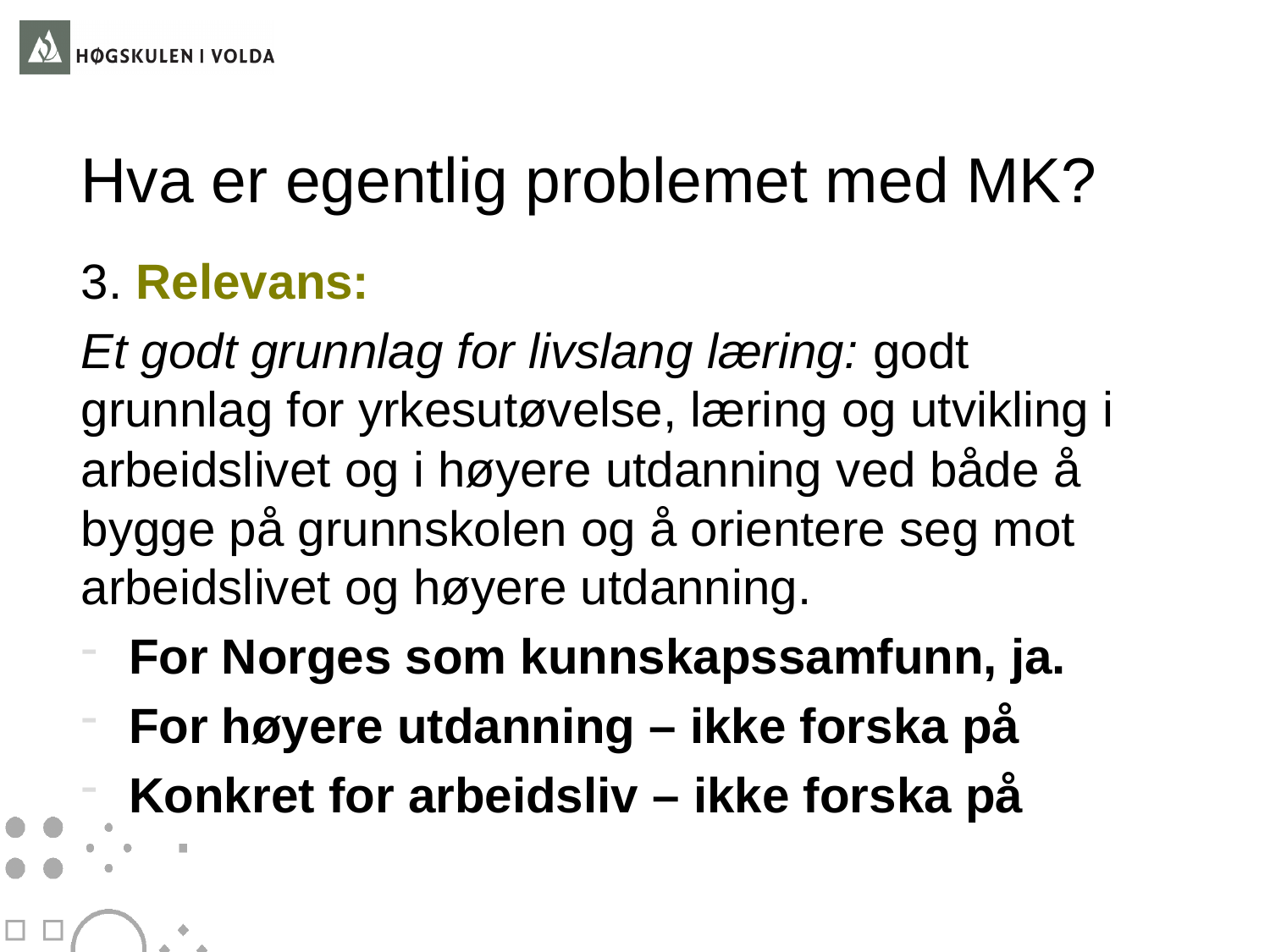

# Hva er egentlig problemet med MK?
3. Relevans:
Et godt grunnlag for livslang læring: godt grunnlag for yrkesutøvelse, læring og utvikling i arbeidslivet og i høyere utdanning ved både å bygge på grunnskolen og å orientere seg mot arbeidslivet og høyere utdanning.
For Norges som kunnskapssamfunn, ja.
For høyere utdanning – ikke forska på
Konkret for arbeidsliv – ikke forska på